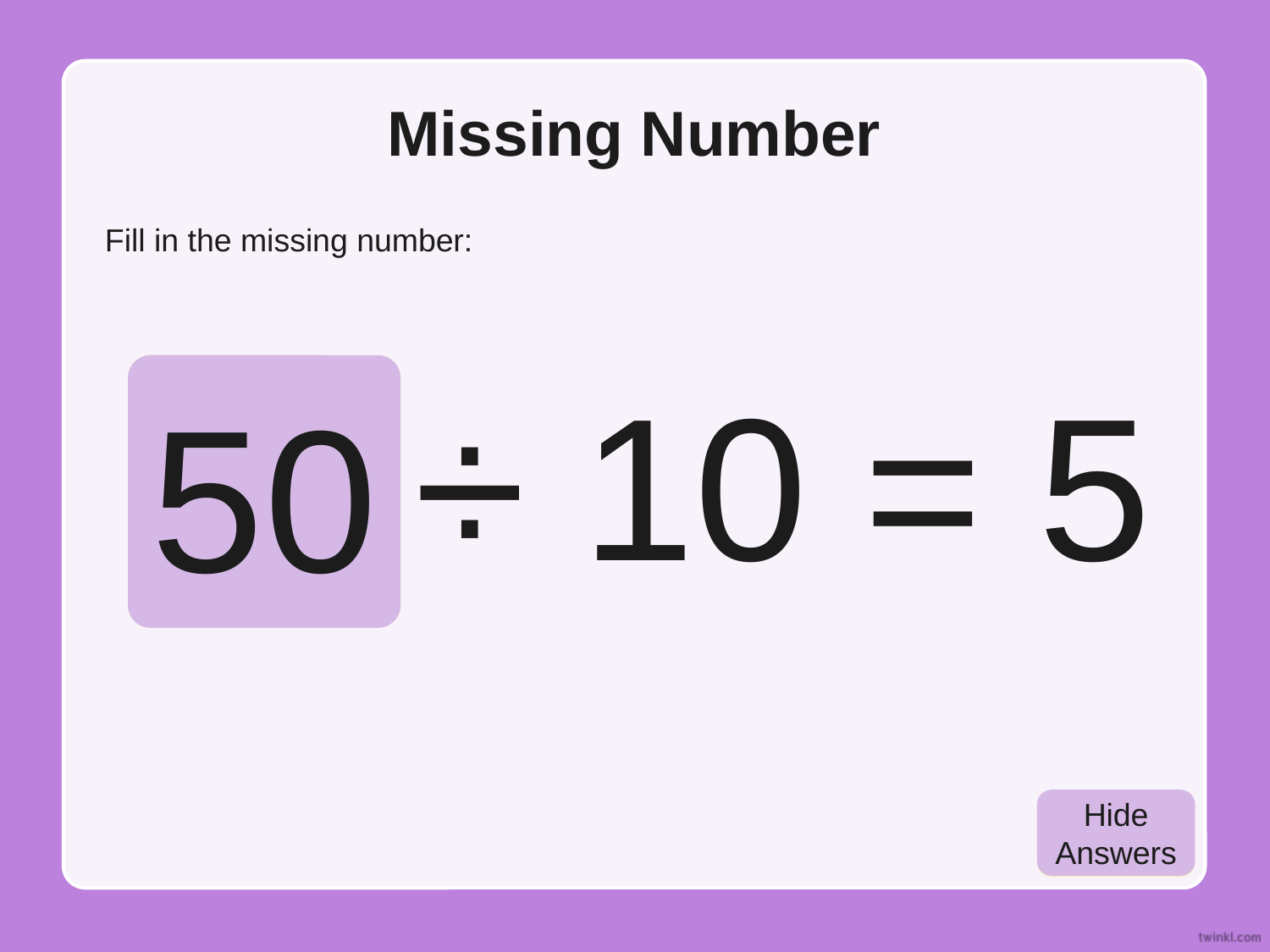

# Missing Number
Fill in the missing number:
÷ 10 = 5

50
Hide Answers
Show Answers